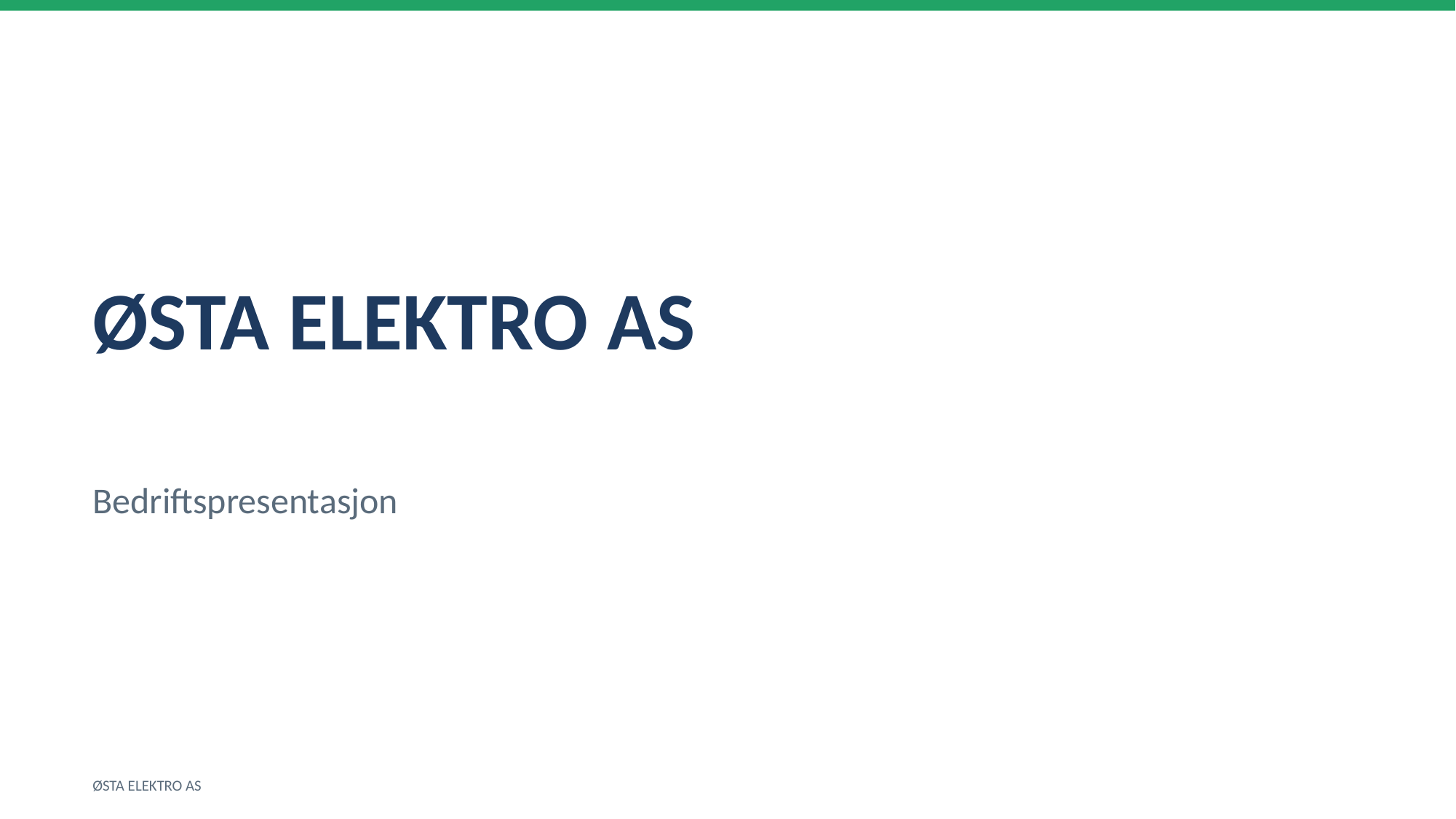

ØSTA ELEKTRO AS
Bedriftspresentasjon
ØSTA ELEKTRO AS